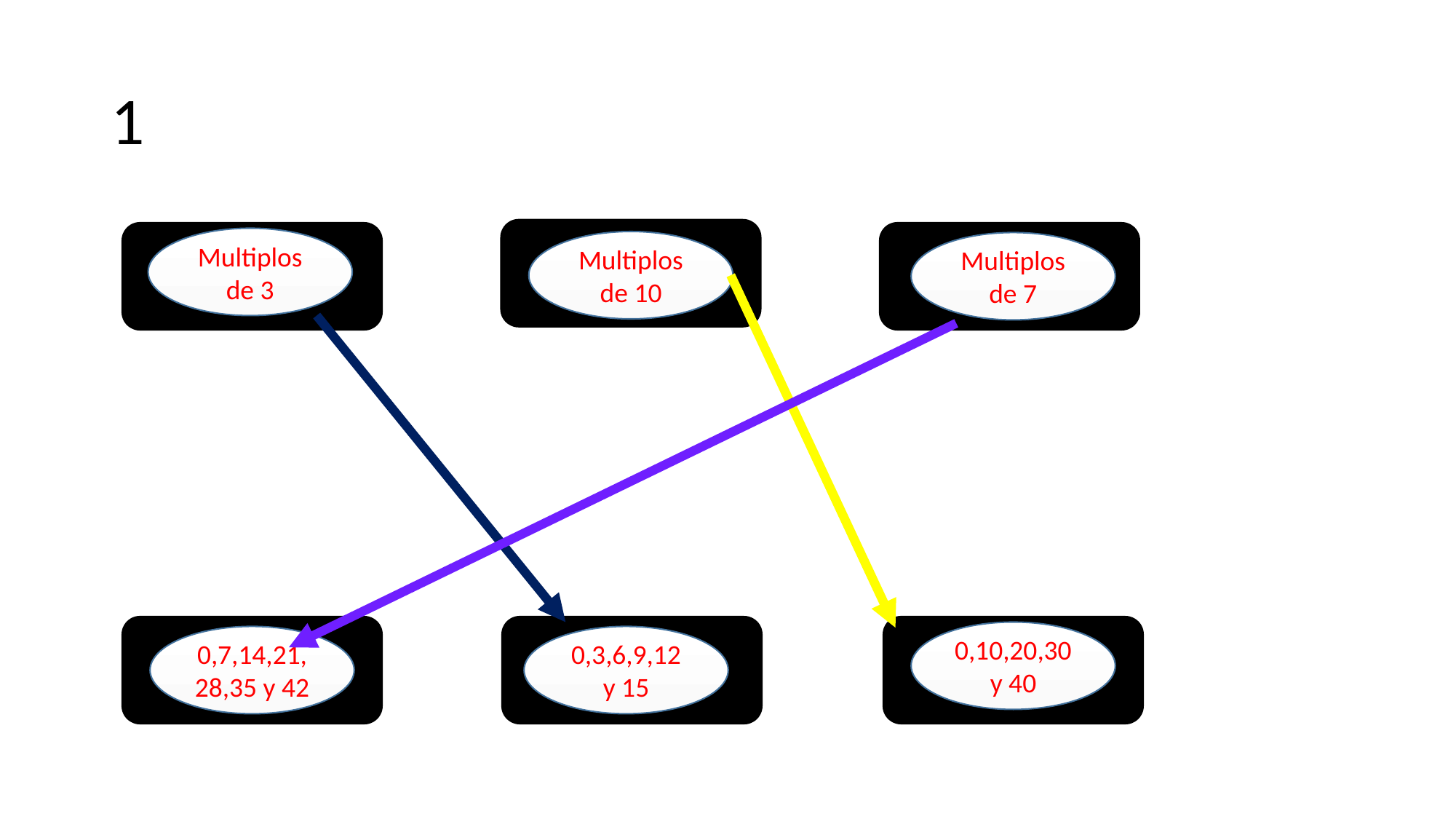

# 1

Multiplos de 3
Multiplos de 10
Multiplos de 7

0,10,20,30 y 40
0,7,14,21,28,35 y 42
0,3,6,9,12 y 15